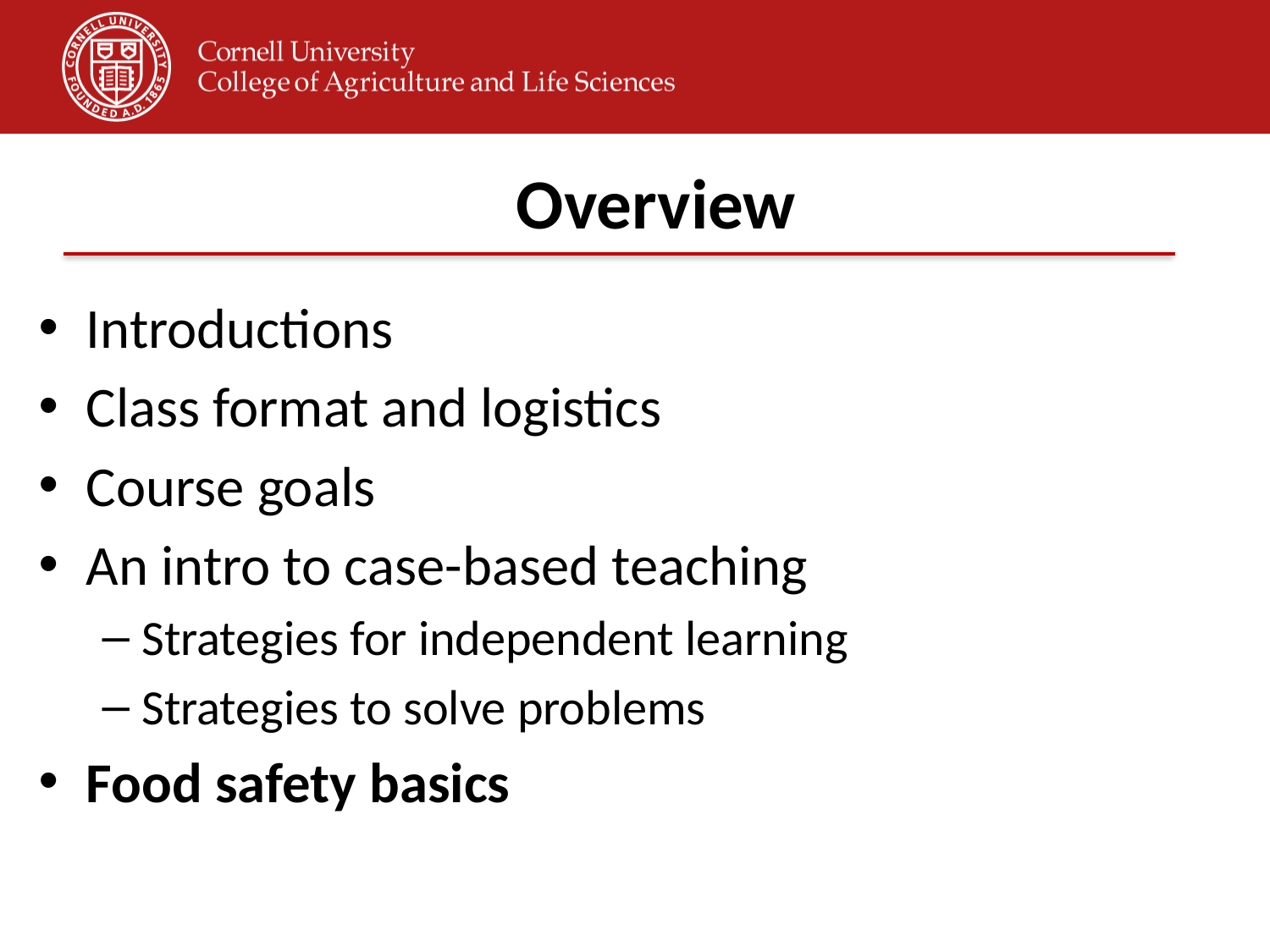

# Overview
Introductions
Class format and logistics
Course goals
An intro to case-based teaching
Strategies for independent learning
Strategies to solve problems
Food safety basics